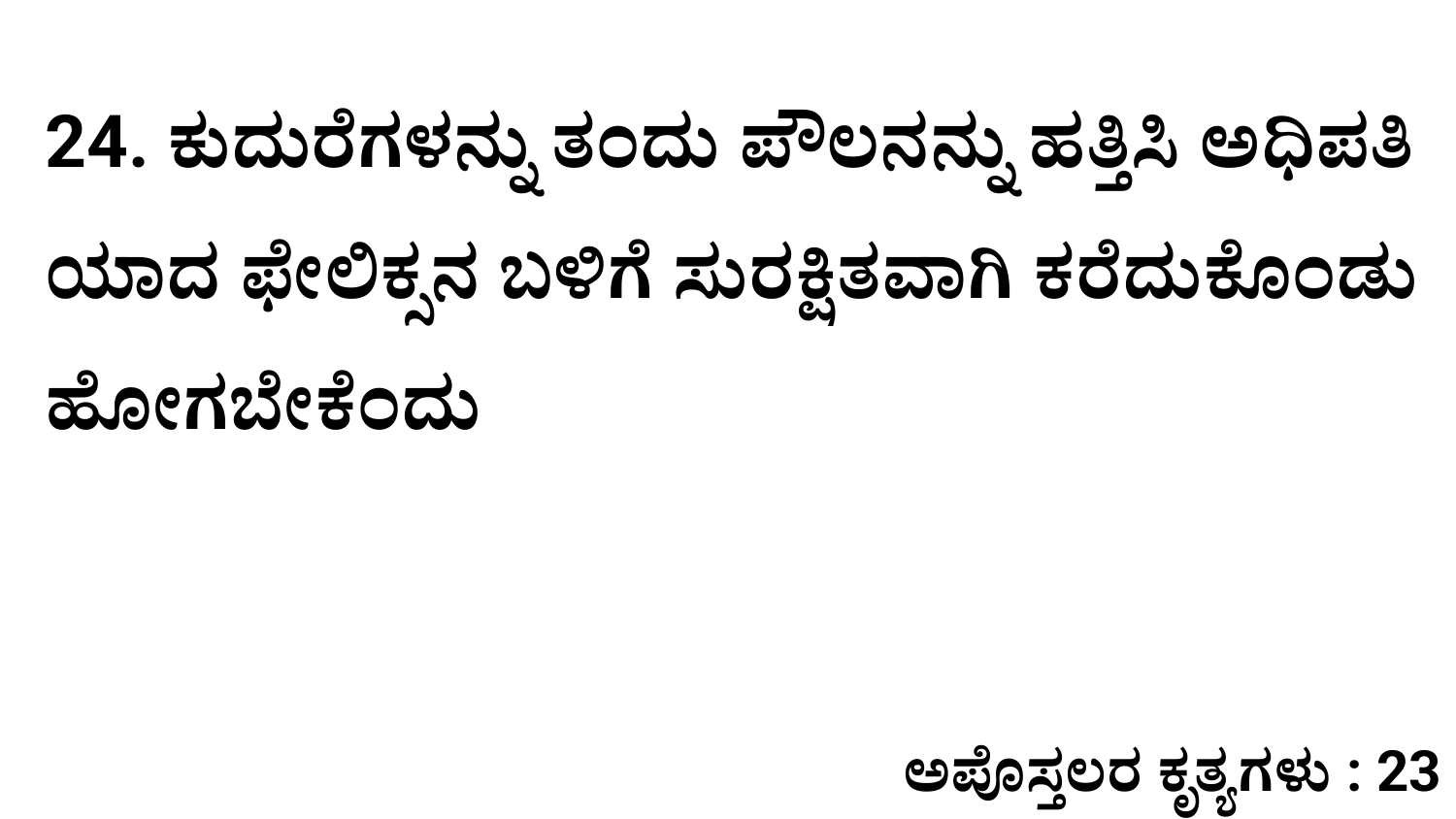

24. ಕುದುರೆಗಳನ್ನು ತಂದು ಪೌಲನನ್ನು ಹತ್ತಿಸಿ ಅಧಿಪತಿ ಯಾದ ಫೇಲಿಕ್ಸನ ಬಳಿಗೆ ಸುರಕ್ಷಿತವಾಗಿ ಕರೆದುಕೊಂಡು ಹೋಗಬೇಕೆಂದು
ಅಪೊಸ್ತಲರ ಕೃತ್ಯಗಳು : 23